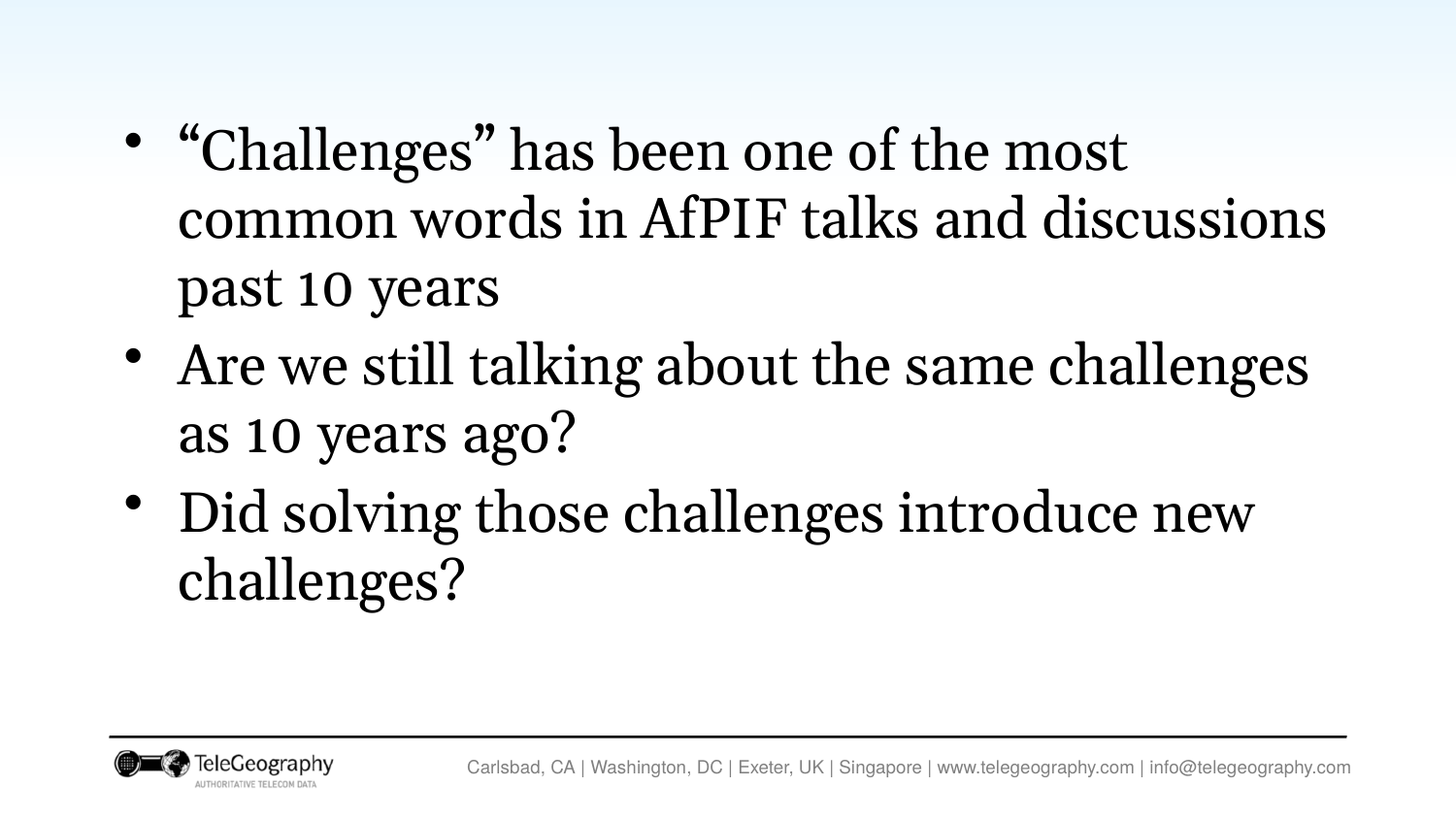

“Challenges” has been one of the most common words in AfPIF talks and discussions past 10 years
Are we still talking about the same challenges as 10 years ago?
Did solving those challenges introduce new challenges?